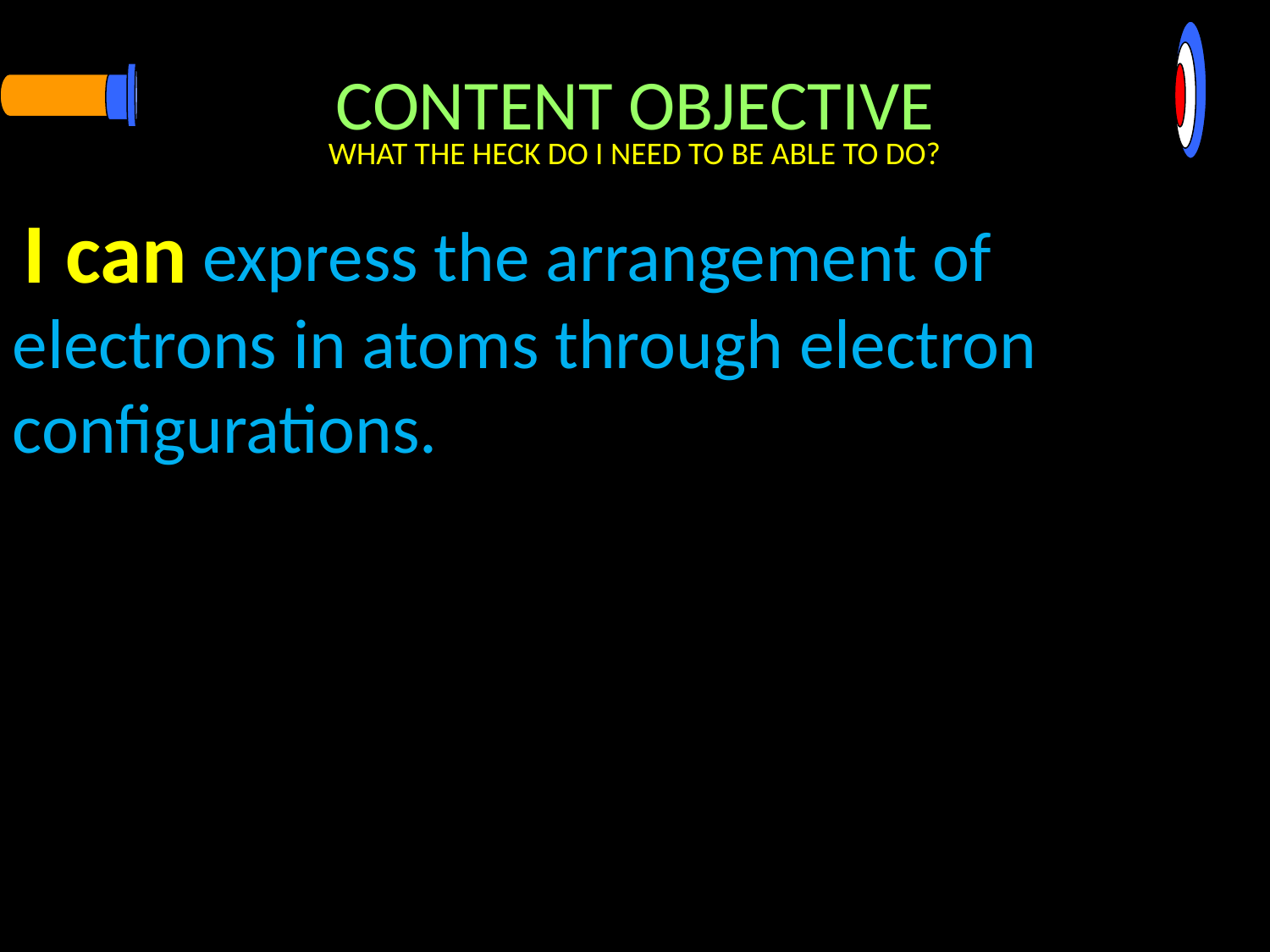

CONTENT OBJECTIVE

WHAT THE HECK DO I NEED TO BE ABLE TO DO?
          express the arrangement of electrons in atoms through electron configurations.
I can